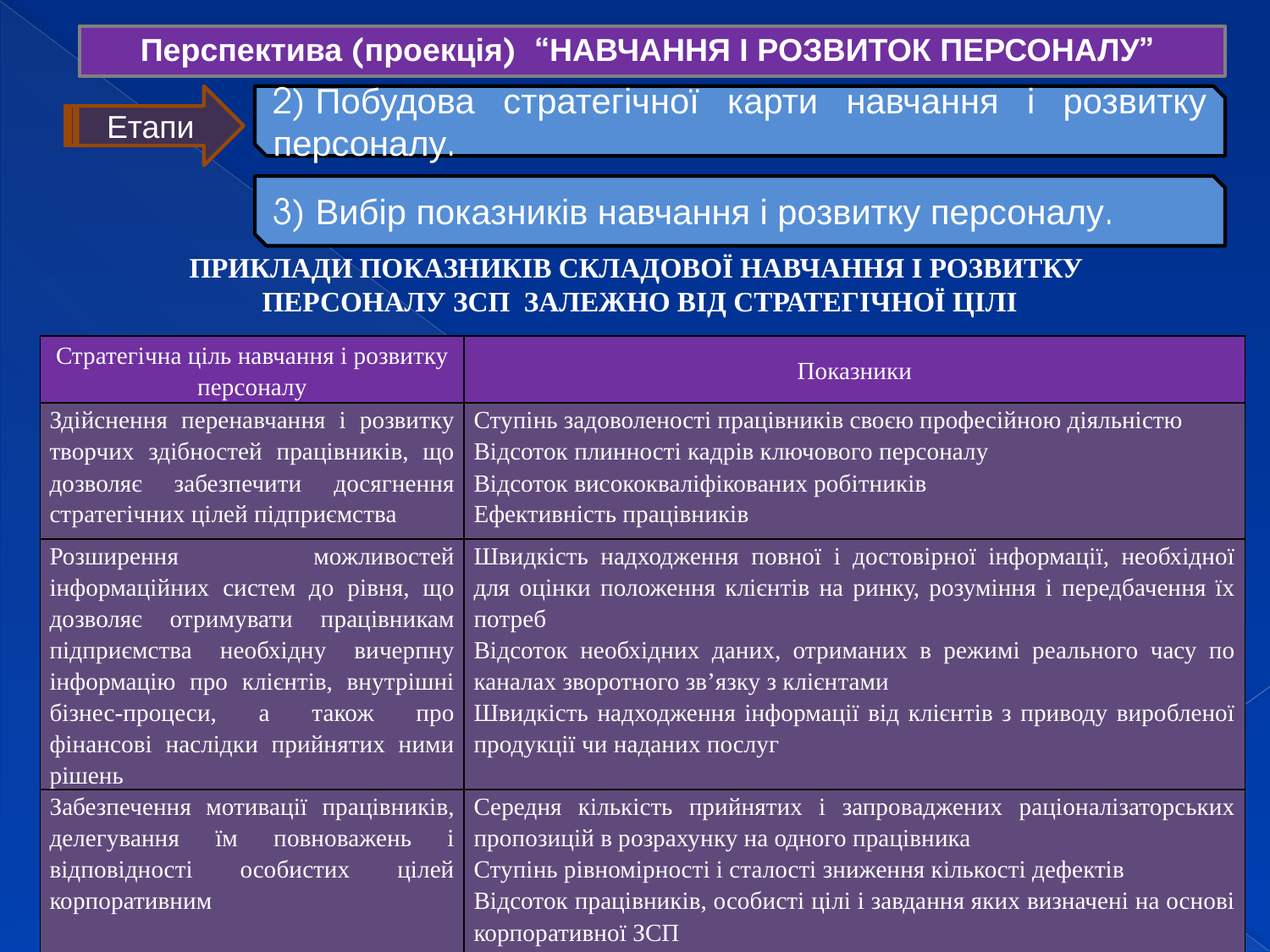

Перспектива (проекція)  “НАВЧАННЯ І РОЗВИТОК ПЕРСОНАЛУ”
Етапи
2) Побудова стратегічної карти навчання і розвитку персоналу.
3) Вибір показників навчання і розвитку персоналу.
ПРИКЛАДИ ПОКАЗНИКІВ СКЛАДОВОЇ НАВЧАННЯ І РОЗВИТКУ
ПЕРСОНАЛУ ЗСП  ЗАЛЕЖНО ВІД СТРАТЕГІЧНОЇ ЦІЛІ
| Стратегічна ціль навчання і розвитку персоналу | Показники |
| --- | --- |
| Здійснення перенавчання і розвитку творчих здібностей працівників, що дозволяє забезпечити досягнення стратегічних цілей підприємства | Ступінь задоволеності працівників своєю професійною діяльністю Відсоток плинності кадрів ключового персоналу Відсоток висококваліфікованих робітників Ефективність працівників |
| Розширення можливостей інформаційних систем до рівня, що дозволяє отримувати працівникам підприємства необхідну вичерпну інформацію про клієнтів, внутрішні бізнес-процеси, а також про фінансові наслідки прийнятих ними рішень | Швидкість надходження повної і достовірної інформації, необхідної для оцінки положення клієнтів на ринку, розуміння і передбачення їх потреб Відсоток необхідних даних, отриманих в режимі реального часу по каналах зворотного зв’язку з клієнтами Швидкість надходження інформації від клієнтів з приводу виробленої продукції чи наданих послуг |
| Забезпечення мотивації працівників, делегування їм повноважень і відповідності особистих цілей корпоративним | Середня кількість прийнятих і запроваджених раціоналізаторських пропозицій в розрахунку на одного працівника Ступінь рівномірності і сталості зниження кількості дефектів Відсоток працівників, особисті цілі і завдання яких визначені на основі корпоративної ЗСП |